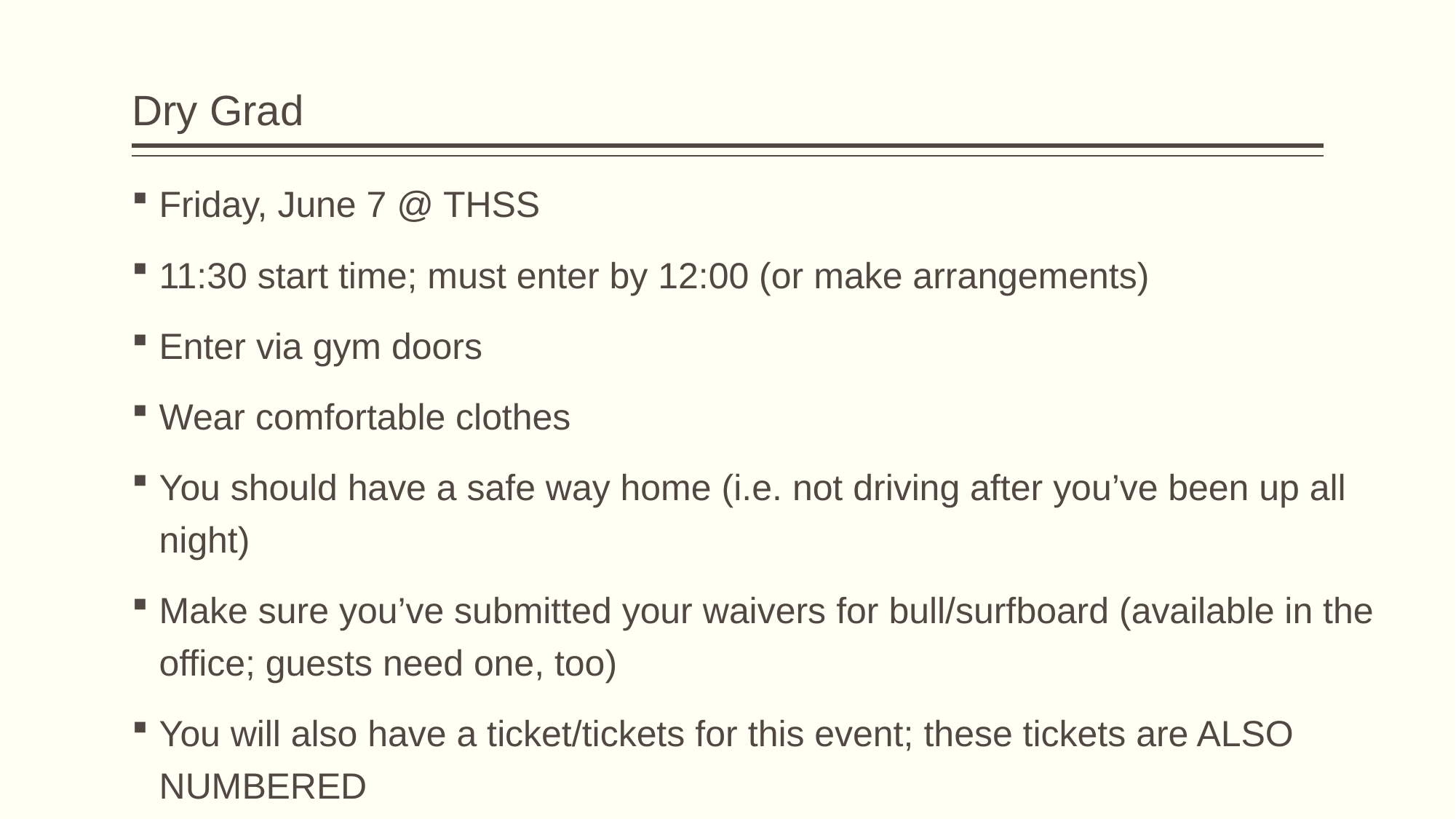

# Dry Grad
Friday, June 7 @ THSS
11:30 start time; must enter by 12:00 (or make arrangements)
Enter via gym doors
Wear comfortable clothes
You should have a safe way home (i.e. not driving after you’ve been up all night)
Make sure you’ve submitted your waivers for bull/surfboard (available in the office; guests need one, too)
You will also have a ticket/tickets for this event; these tickets are ALSO NUMBERED